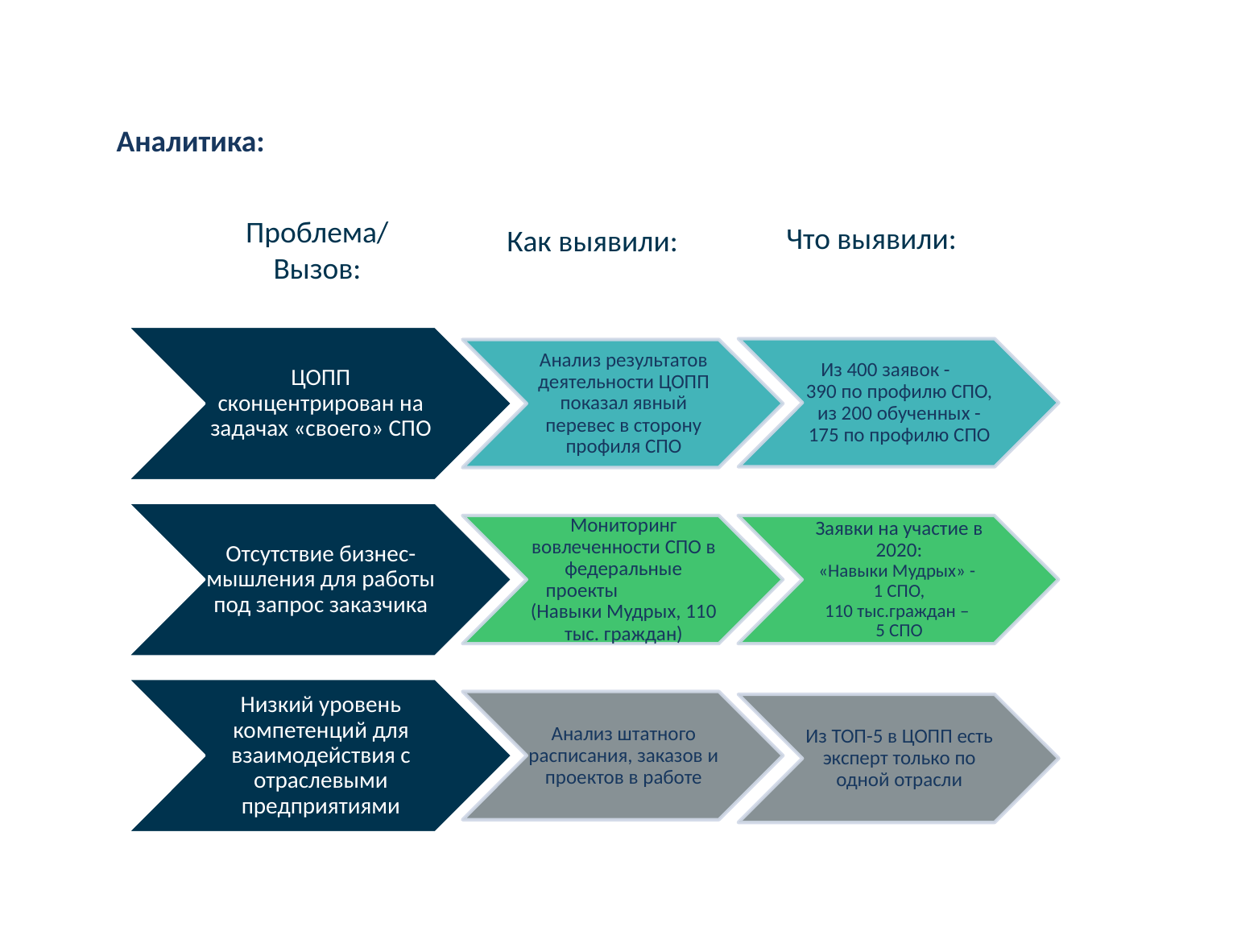

Аналитика:
Проблема/
Вызов:
Что выявили:
Как выявили:
ЦОПП сконцентрирован на задачах «своего» СПО
Анализ результатов деятельности ЦОПП показал явный перевес в сторону профиля СПО
Из 400 заявок -       390 по профилю СПО,
из 200 обученных - 175 по профилю СПО
Отсутствие бизнес-мышления для работы под запрос заказчика
Мониторинг вовлеченности СПО в федеральные проекты                   (Навыки Мудрых, 110 тыс. граждан)
Заявки на участие в 2020:
«Навыки Мудрых» -
1 СПО,
110 тыс.граждан –
5 СПО
Низкий уровень компетенций для взаимодействия с отраслевыми предприятиями
Анализ штатного расписания, заказов и проектов в работе
Из ТОП-5 в ЦОПП есть эксперт только по одной отрасли